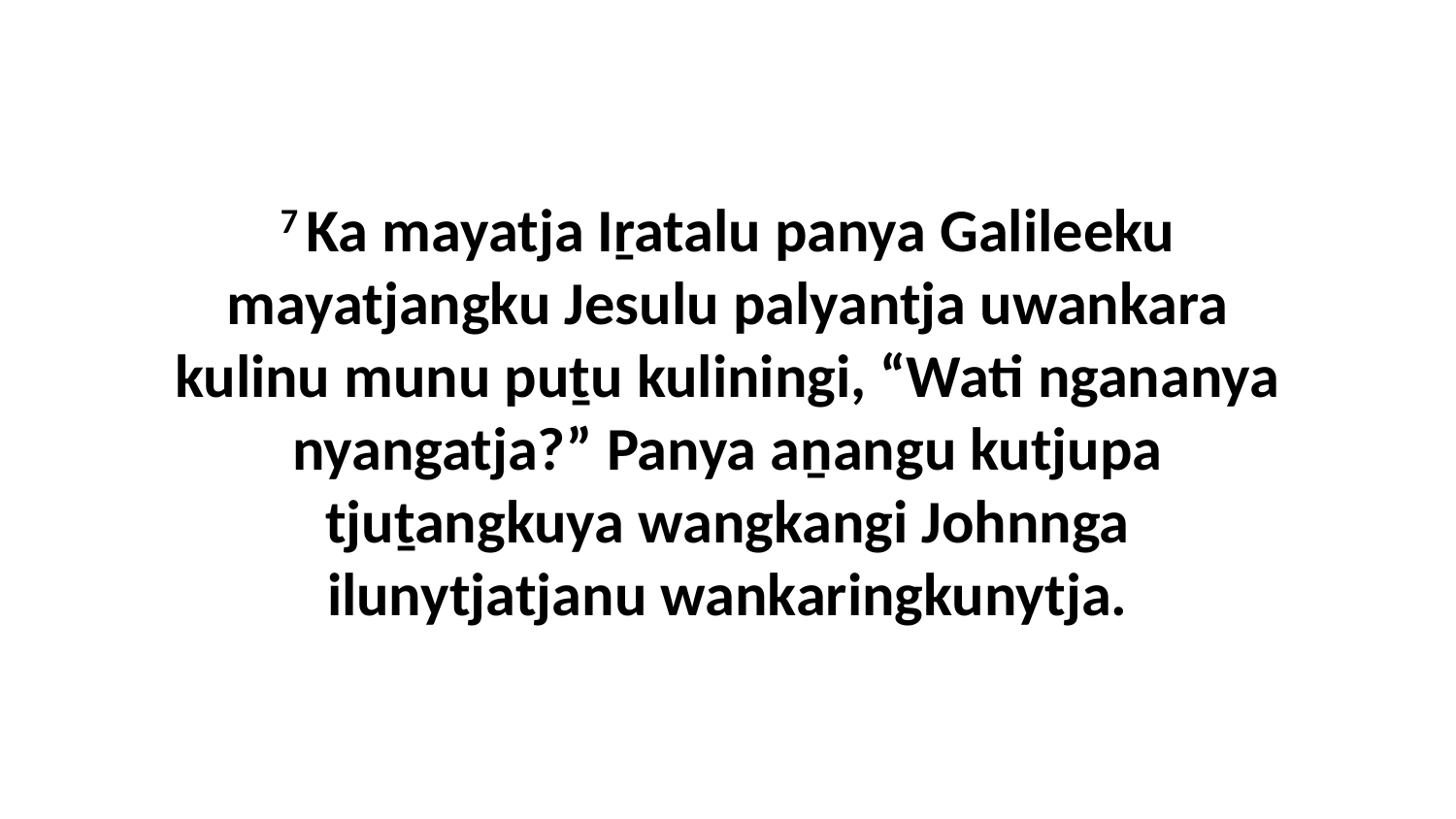

7 Ka mayatja Iṟatalu panya Galileeku mayatjangku Jesulu palyantja uwankara kulinu munu puṯu kuliningi, “Wati ngananya nyangatja?” Panya aṉangu kutjupa tjuṯangkuya wangkangi Johnnga ilunytjatjanu wankaringkunytja.